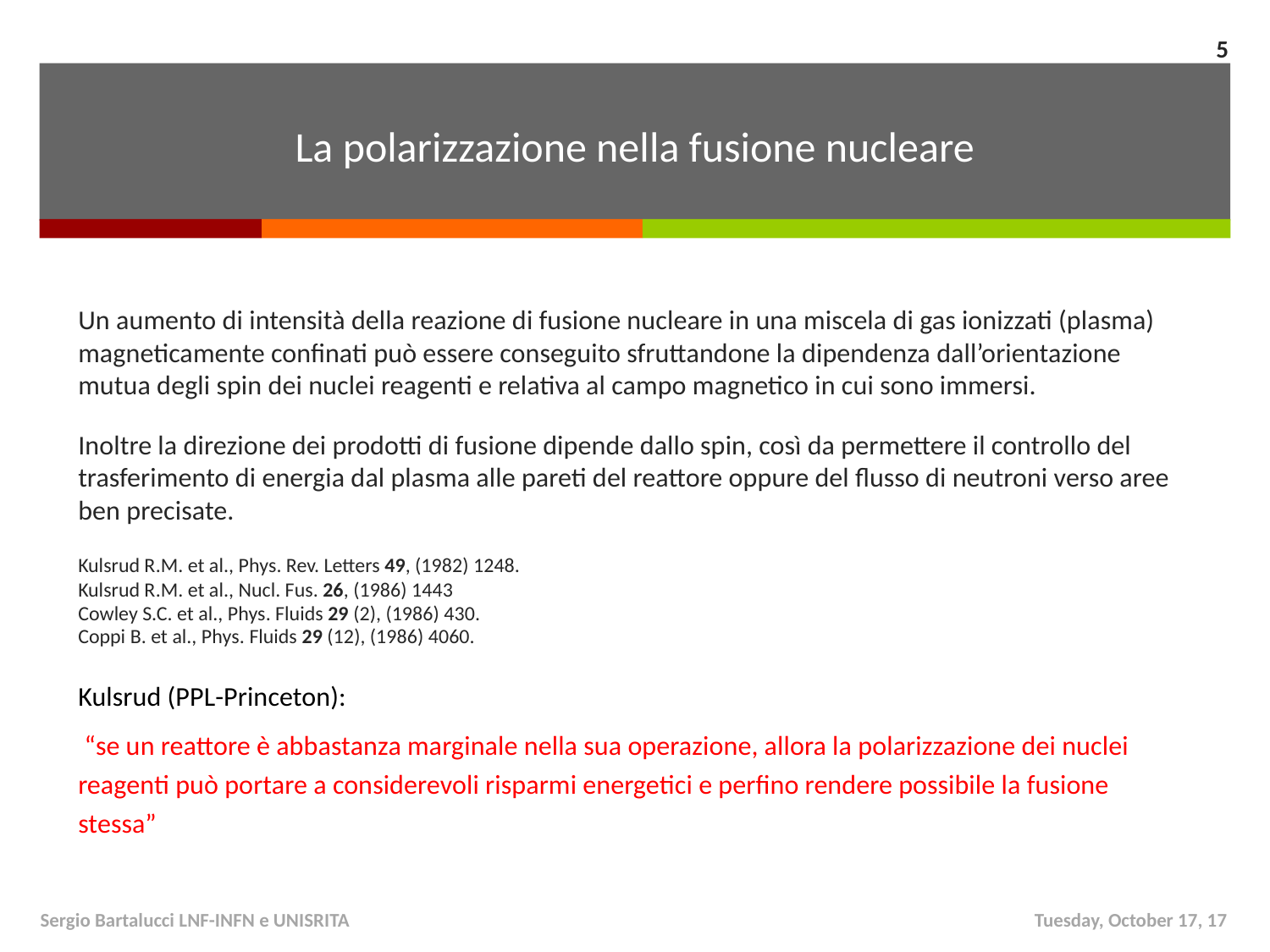

5
La polarizzazione nella fusione nucleare
Un aumento di intensità della reazione di fusione nucleare in una miscela di gas ionizzati (plasma) magneticamente confinati può essere conseguito sfruttandone la dipendenza dall’orientazione mutua degli spin dei nuclei reagenti e relativa al campo magnetico in cui sono immersi.
Inoltre la direzione dei prodotti di fusione dipende dallo spin, così da permettere il controllo del trasferimento di energia dal plasma alle pareti del reattore oppure del flusso di neutroni verso aree ben precisate.
Kulsrud R.M. et al., Phys. Rev. Letters 49, (1982) 1248.
Kulsrud R.M. et al., Nucl. Fus. 26, (1986) 1443
Cowley S.C. et al., Phys. Fluids 29 (2), (1986) 430.
Coppi B. et al., Phys. Fluids 29 (12), (1986) 4060.

Kulsrud (PPL-Princeton):
 “se un reattore è abbastanza marginale nella sua operazione, allora la polarizzazione dei nuclei reagenti può portare a considerevoli risparmi energetici e perfino rendere possibile la fusione stessa”
Sergio Bartalucci LNF-INFN e UNISRITA
Tuesday, October 17, 17